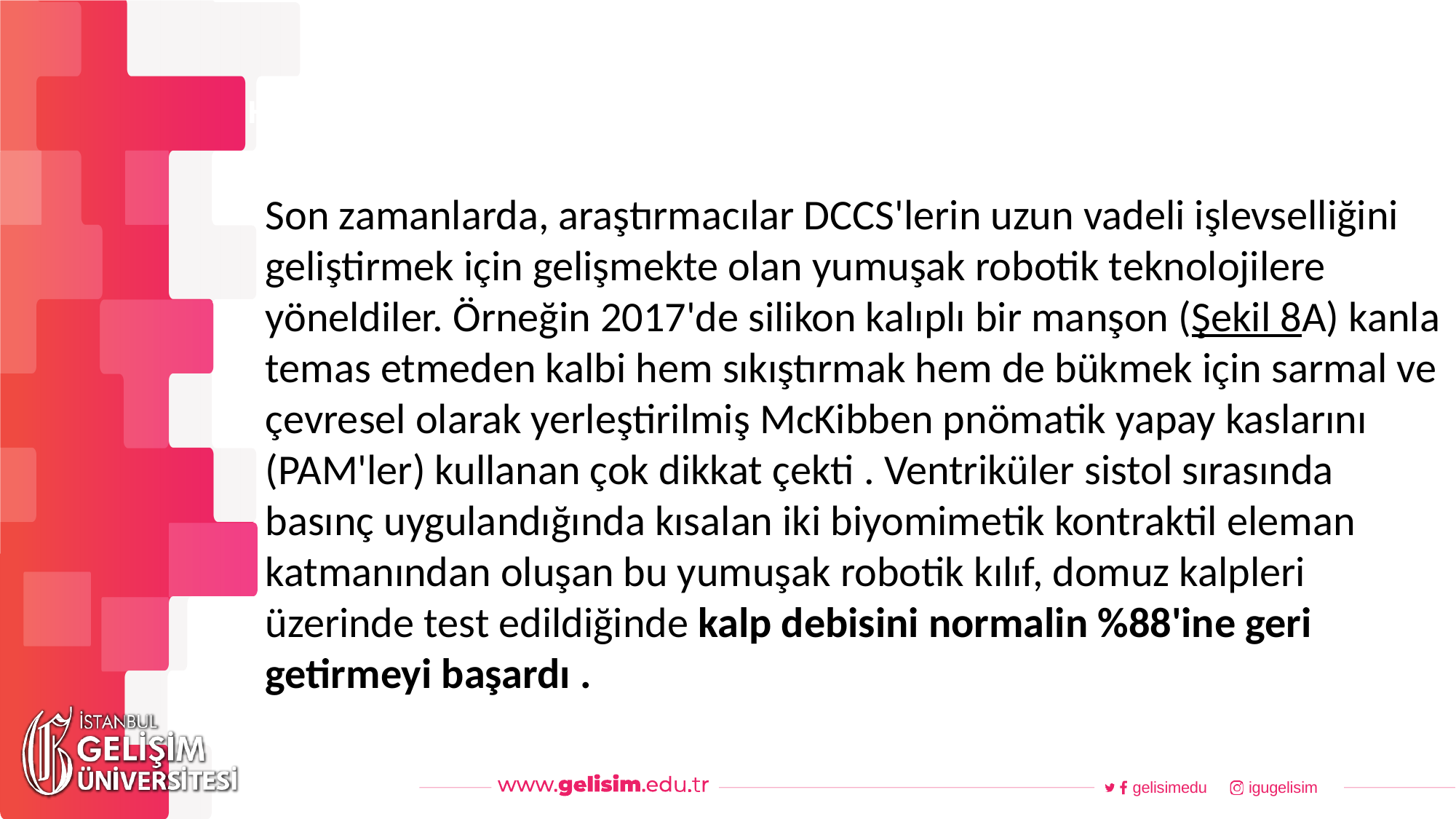

#
Haftalık Akış
Son zamanlarda, araştırmacılar DCCS'lerin uzun vadeli işlevselliğini geliştirmek için gelişmekte olan yumuşak robotik teknolojilere yöneldiler. Örneğin 2017'de silikon kalıplı bir manşon (Şekil 8A) kanla temas etmeden kalbi hem sıkıştırmak hem de bükmek için sarmal ve çevresel olarak yerleştirilmiş McKibben pnömatik yapay kaslarını (PAM'ler) kullanan çok dikkat çekti . Ventriküler sistol sırasında basınç uygulandığında kısalan iki biyomimetik kontraktil eleman katmanından oluşan bu yumuşak robotik kılıf, domuz kalpleri üzerinde test edildiğinde kalp debisini normalin %88'ine geri getirmeyi başardı .

gelisimedu
igugelisim